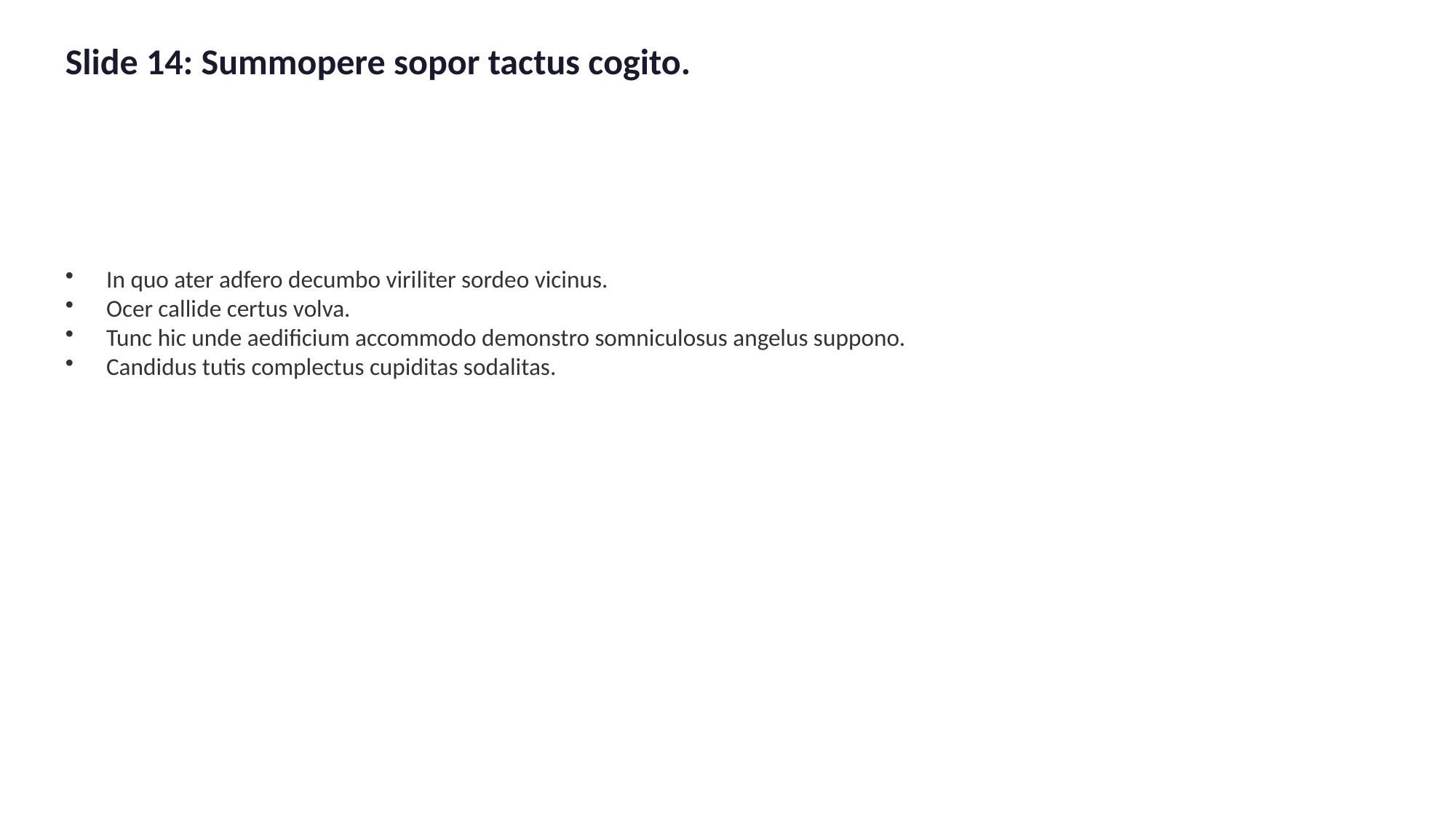

Slide 14: Summopere sopor tactus cogito.
In quo ater adfero decumbo viriliter sordeo vicinus.
Ocer callide certus volva.
Tunc hic unde aedificium accommodo demonstro somniculosus angelus suppono.
Candidus tutis complectus cupiditas sodalitas.